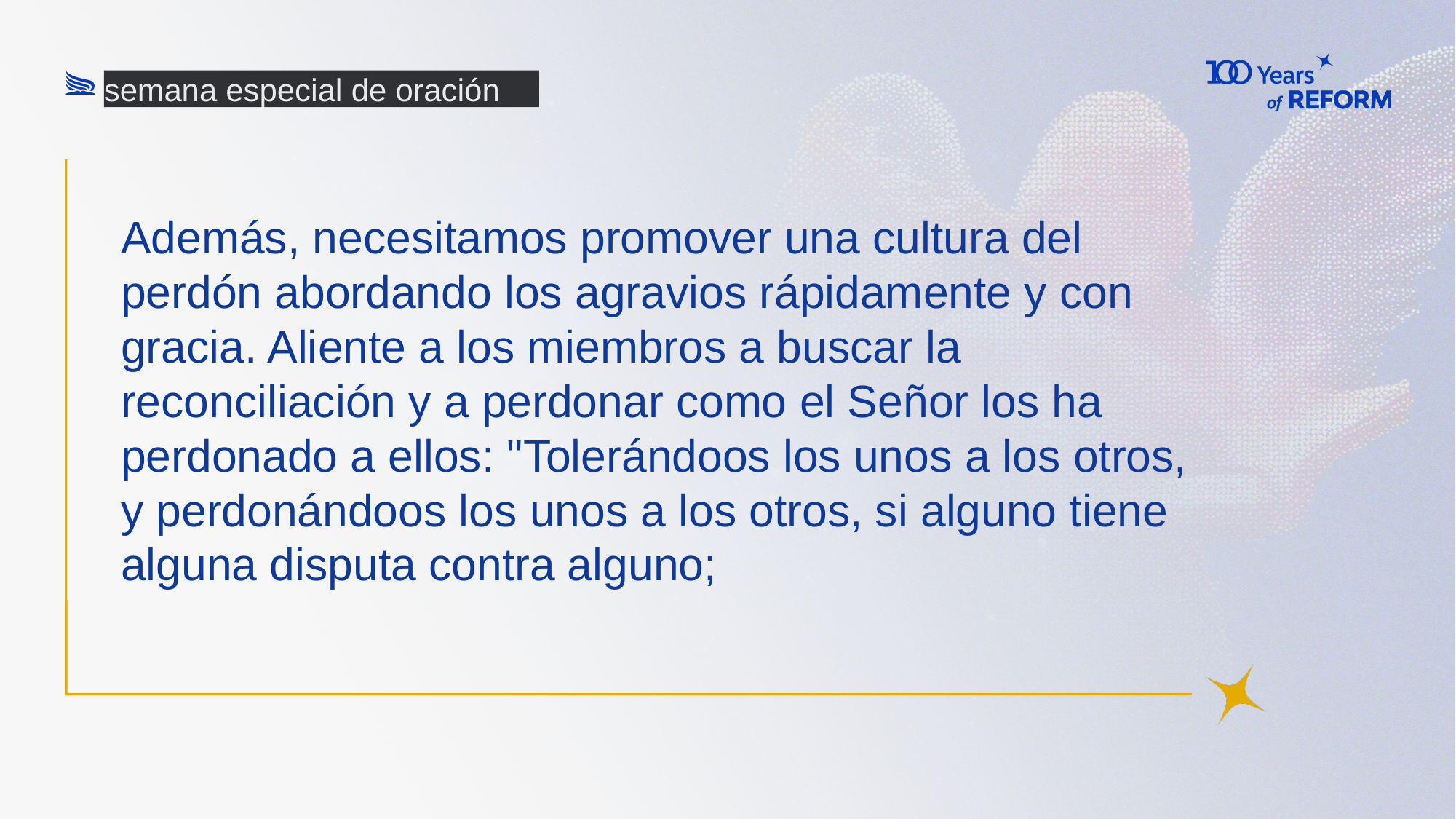

semana especial de oración
Además, necesitamos promover una cultura del perdón abordando los agravios rápidamente y con gracia. Aliente a los miembros a buscar la reconciliación y a perdonar como el Señor los ha perdonado a ellos: "Tolerándoos los unos a los otros, y perdonándoos los unos a los otros, si alguno tiene alguna disputa contra alguno;